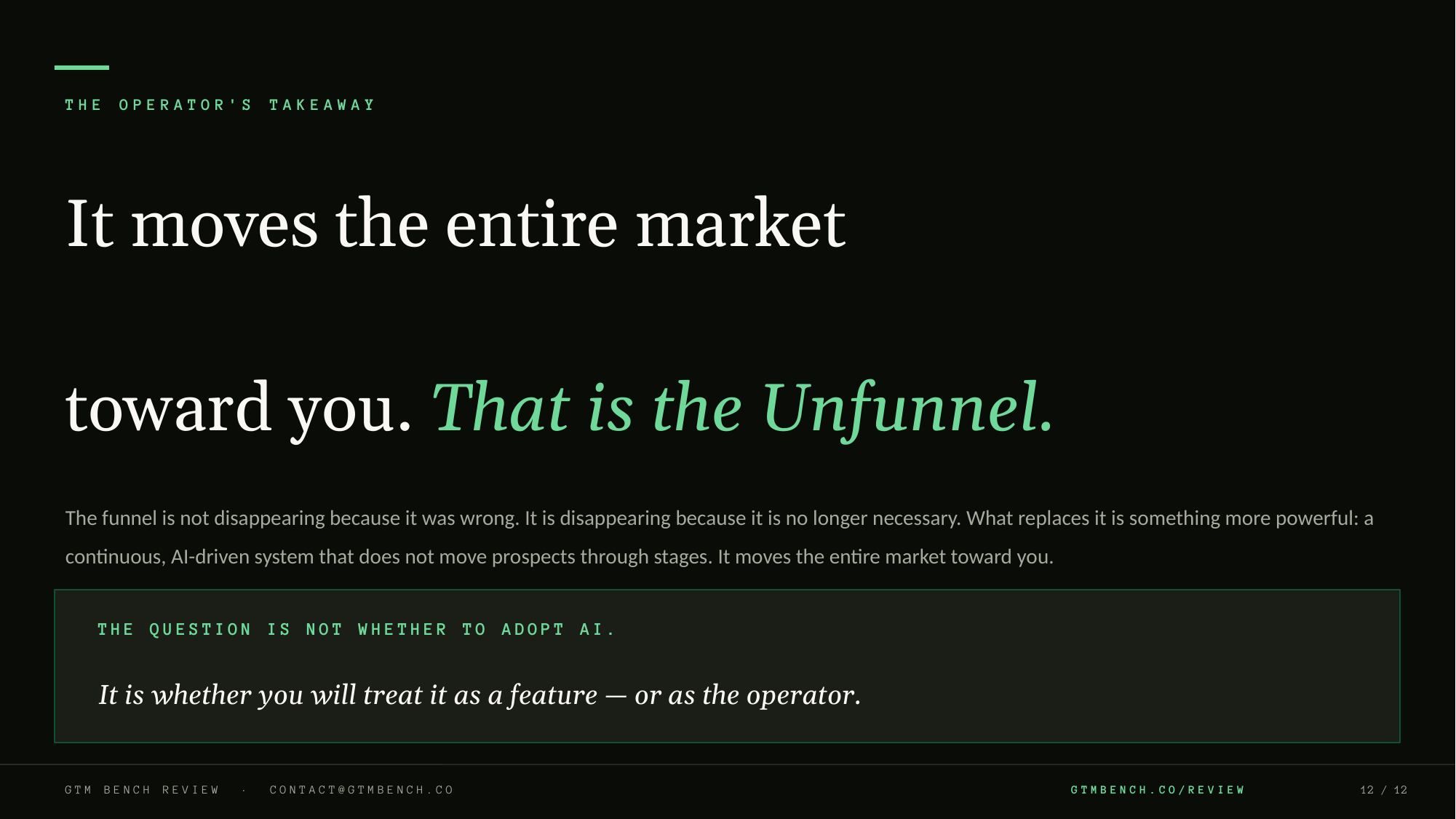

THE OPERATOR'S TAKEAWAY
It moves the entire market

toward you. That is the Unfunnel.
The funnel is not disappearing because it was wrong. It is disappearing because it is no longer necessary. What replaces it is something more powerful: a continuous, AI-driven system that does not move prospects through stages. It moves the entire market toward you.

THE QUESTION IS NOT WHETHER TO ADOPT AI.
It is whether you will treat it as a feature — or as the operator.

GTM BENCH REVIEW  ·  CONTACT@GTMBENCH.CO
GTMBENCH.CO/REVIEW
12 / 12